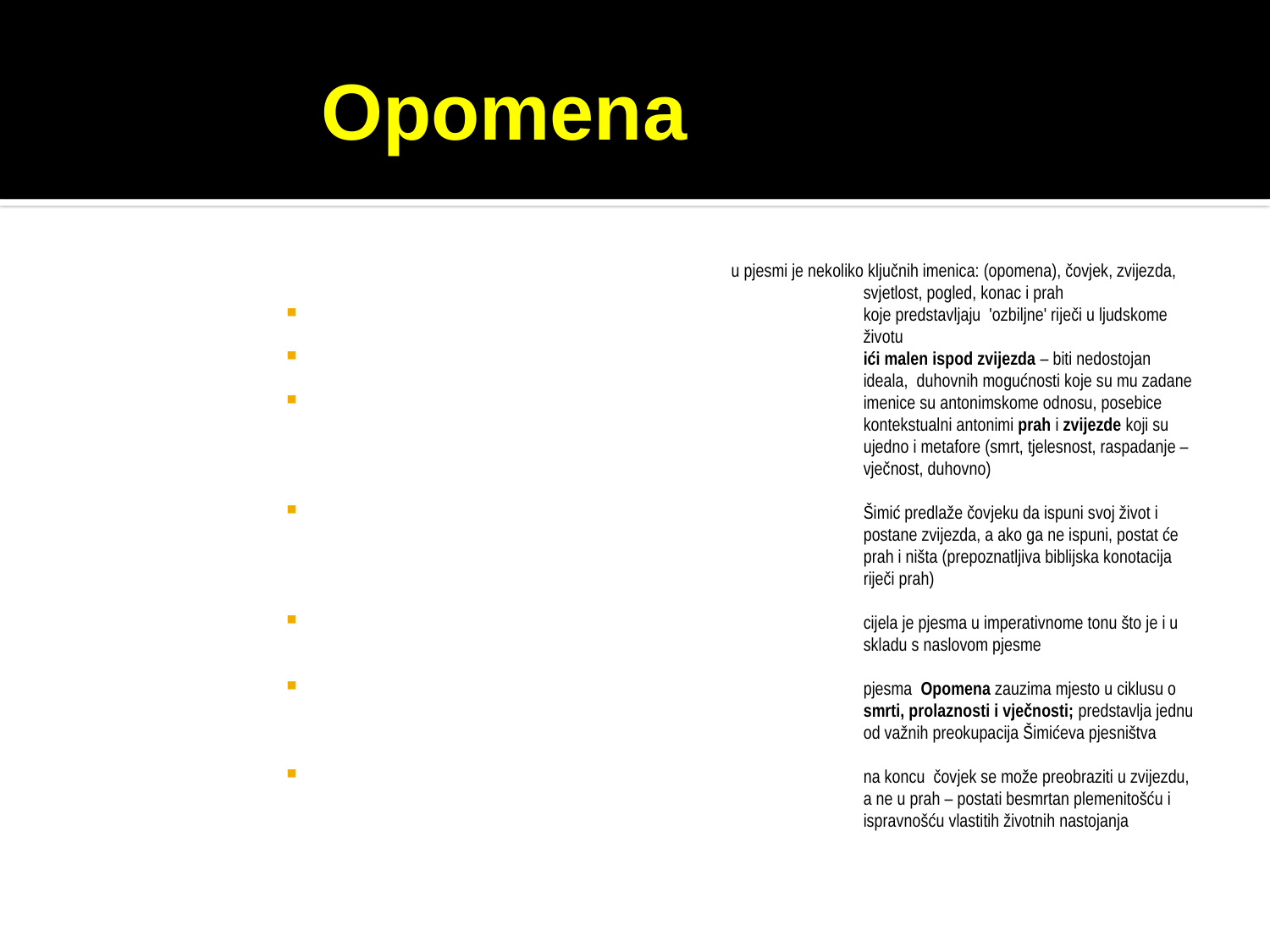

SMRT Opomenamotiv lirike
         u pjesmi je nekoliko ključnih imenica: (opomena), čovjek, zvijezda, svjetlost, pogled, konac i prah
koje predstavljaju  'ozbiljne' riječi u ljudskome životu
ići malen ispod zvijezda – biti nedostojan  ideala,  duhovnih mogućnosti koje su mu zadane
imenice su antonimskome odnosu, posebice kontekstualni antonimi prah i zvijezde koji su ujedno i metafore (smrt, tjelesnost, raspadanje – vječnost, duhovno)

Šimić predlaže čovjeku da ispuni svoj život i postane zvijezda, a ako ga ne ispuni, postat će prah i ništa (prepoznatljiva biblijska konotacija riječi prah)

cijela je pjesma u imperativnome tonu što je i u skladu s naslovom pjesme

pjesma  Opomena zauzima mjesto u ciklusu o smrti, prolaznosti i vječnosti; predstavlja jednu od važnih preokupacija Šimićeva pjesništva

na koncu  čovjek se može preobraziti u zvijezdu, a ne u prah – postati besmrtan plemenitošću i ispravnošću vlastitih životnih nastojanja